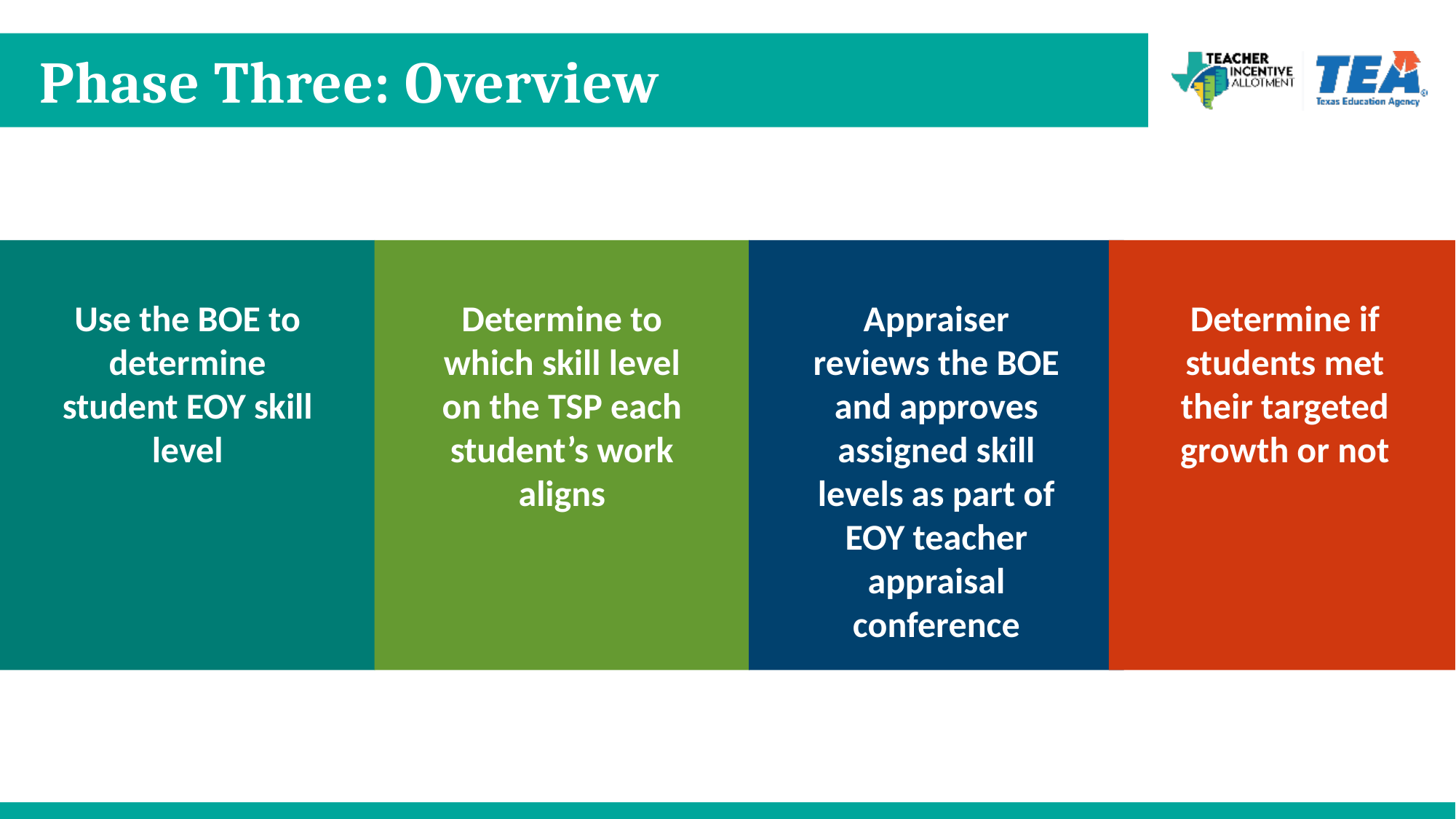

# Phase Three: Overview
Use the BOE to determine student EOY skill level

Determine to which skill level on the TSP each student’s work aligns
Determine if students met their targeted growth or not

Appraiser reviews the BOE and approves assigned skill levels as part of EOY teacher appraisal conference